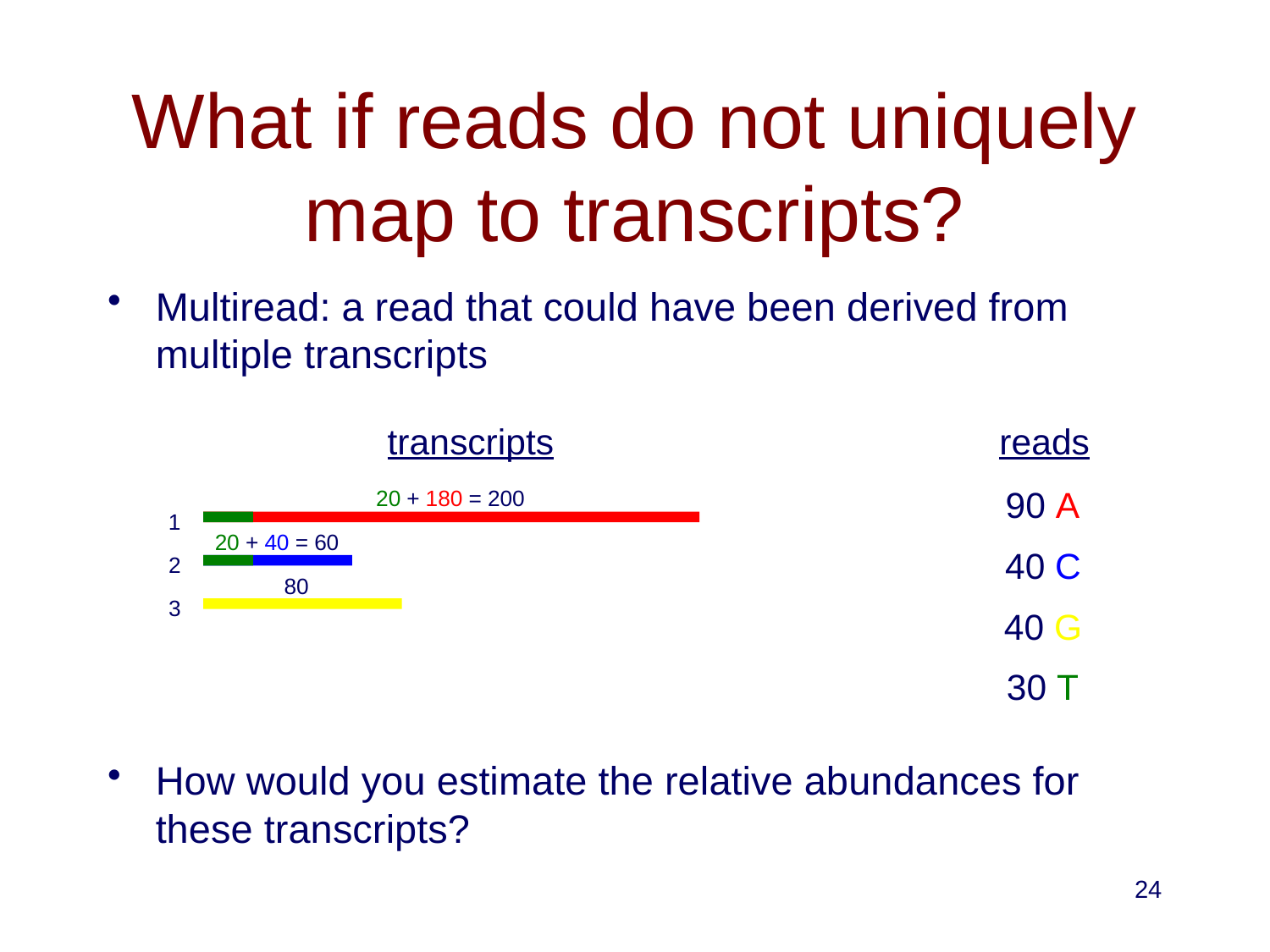

# What if reads do not uniquely map to transcripts?
Multiread: a read that could have been derived from multiple transcripts

How would you estimate the relative abundances for these transcripts?
transcripts
reads
90 A
20 + 180 = 200
1

20 + 40 = 60
40 C
2

80
3
40 G

30 T
24